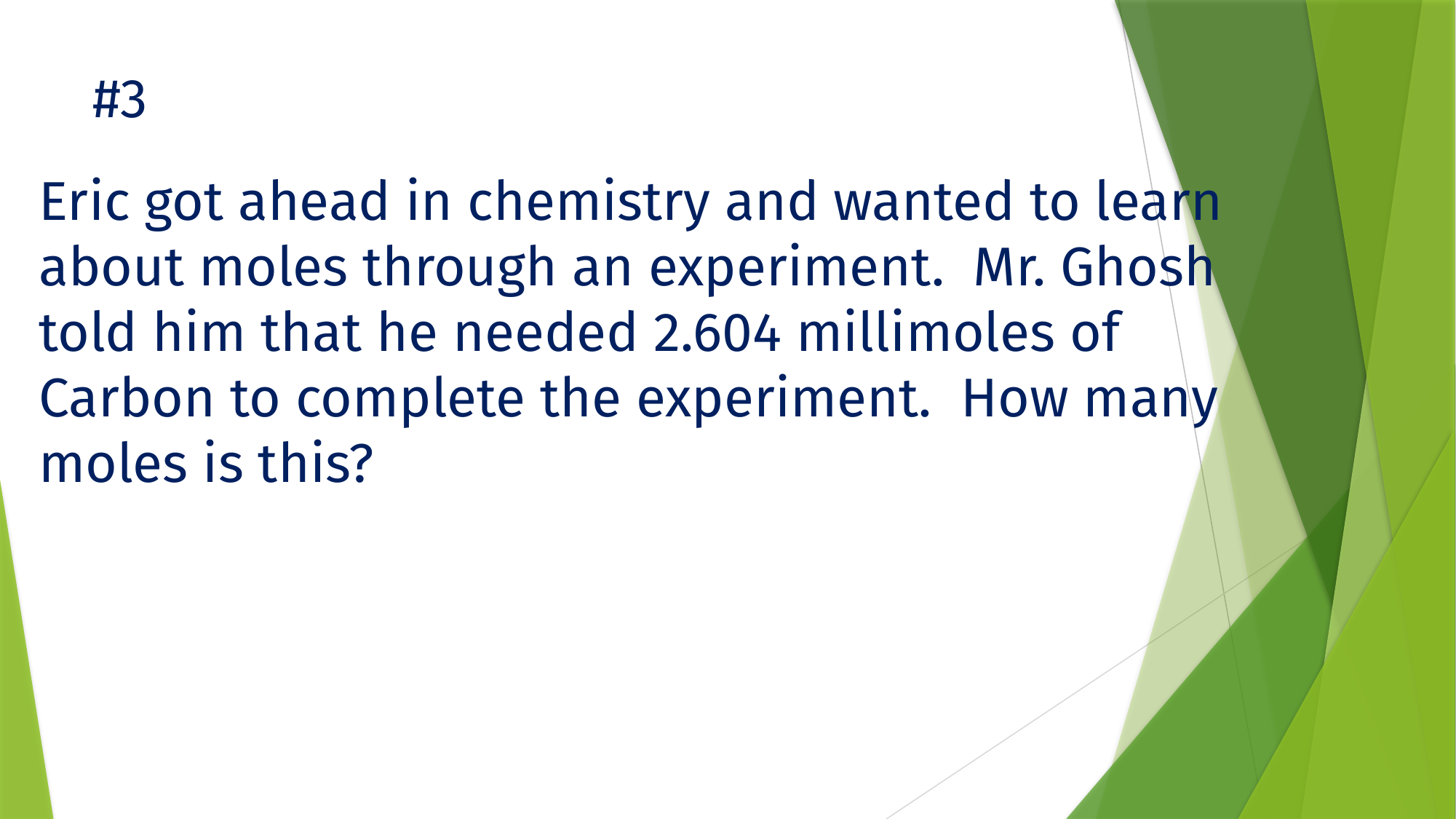

#3
Eric got ahead in chemistry and wanted to learn about moles through an experiment.  Mr. Ghosh told him that he needed 2.604 millimoles of Carbon to complete the experiment.  How many moles is this?